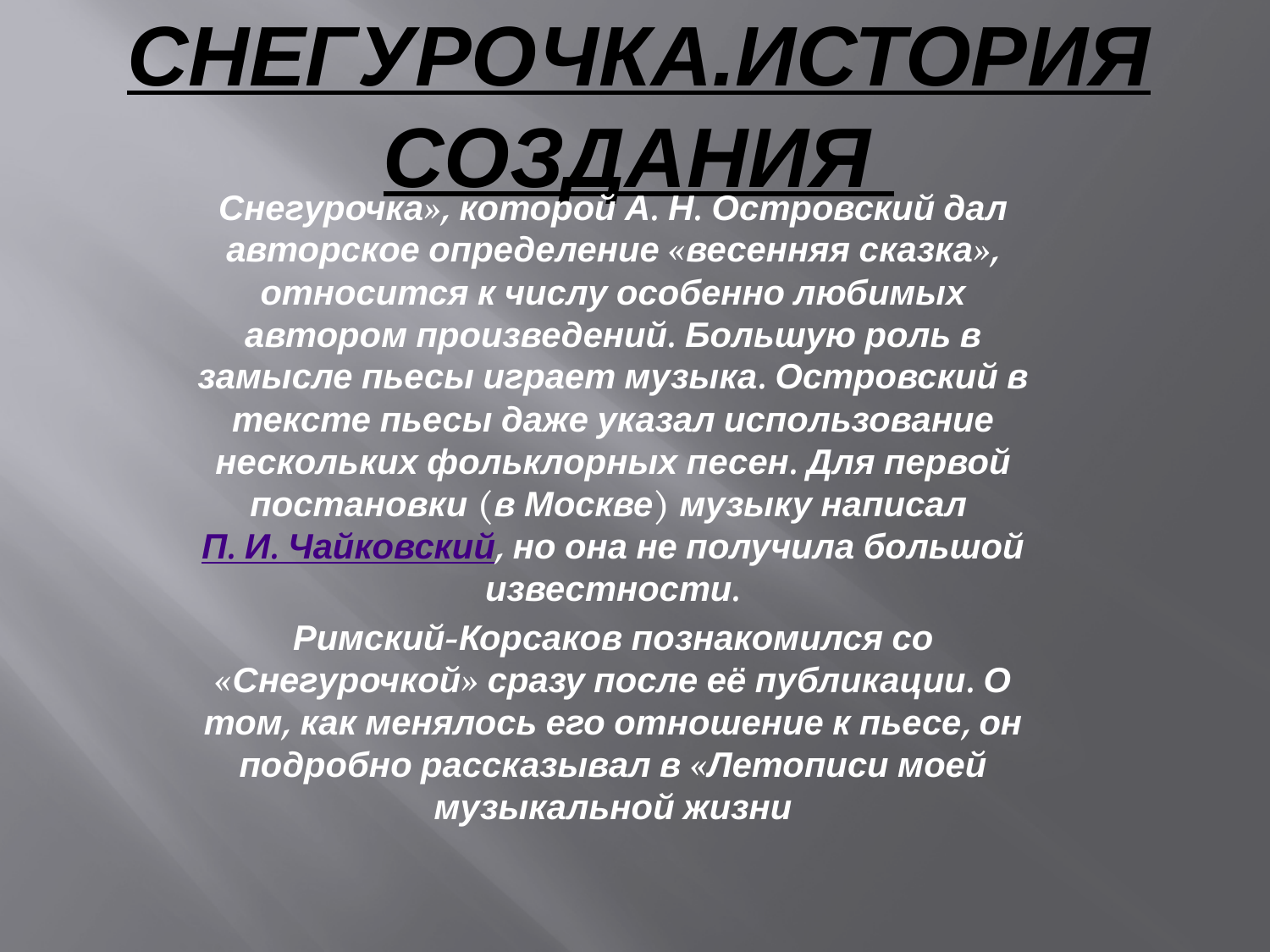

# Cнегурочка.История создания
Снегурочка», которой А. Н. Островский дал авторское определение «весенняя сказка», относится к числу особенно любимых автором произведений. Большую роль в замысле пьесы играет музыка. Островский в тексте пьесы даже указал использование нескольких фольклорных песен. Для первой постановки (в Москве) музыку написал П. И. Чайковский, но она не получила большой известности.
Римский-Корсаков познакомился со «Снегурочкой» сразу после её публикации. О том, как менялось его отношение к пьесе, он подробно рассказывал в «Летописи моей музыкальной жизни